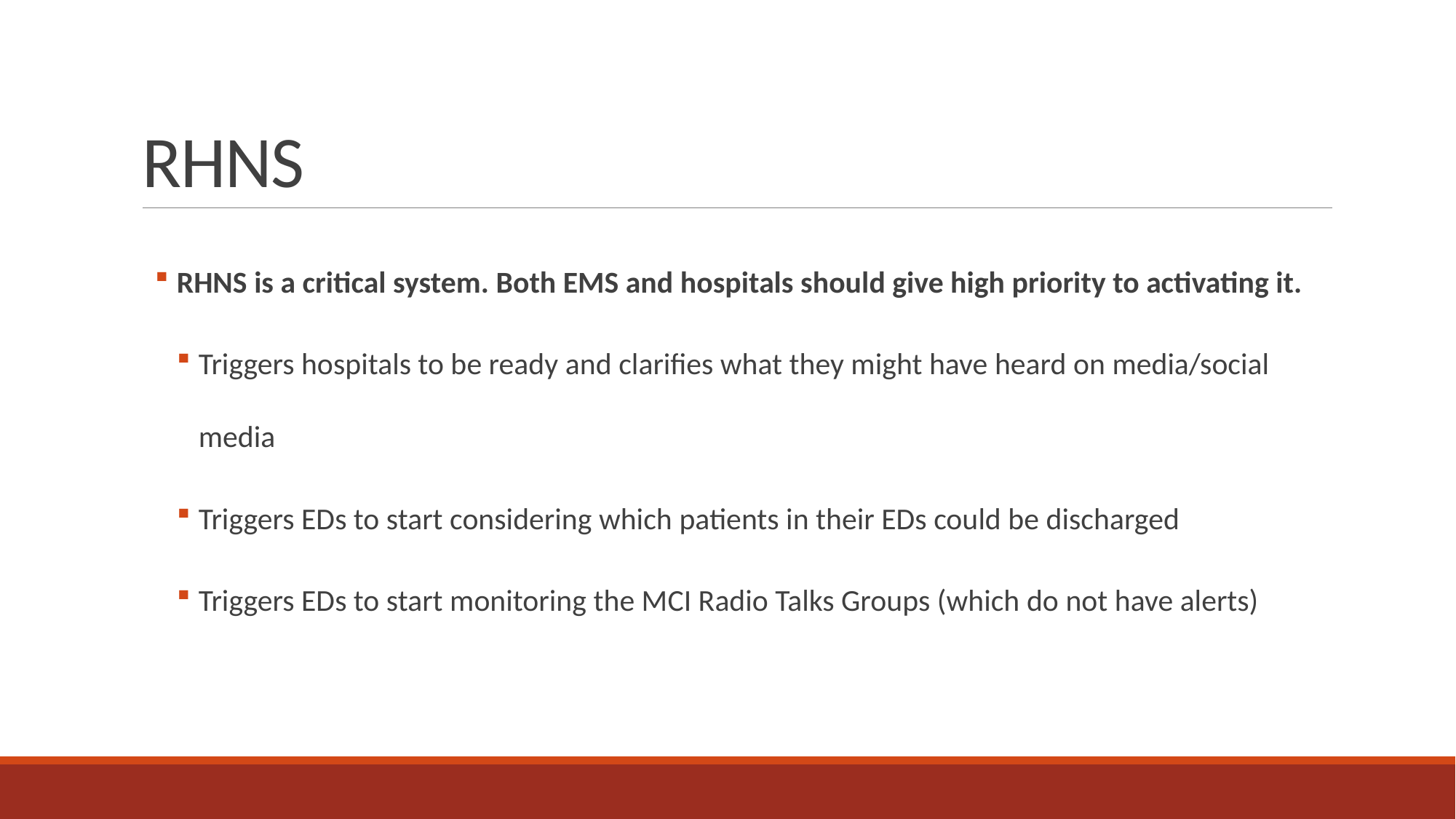

# RHNS
RHNS is a critical system. Both EMS and hospitals should give high priority to activating it.
Triggers hospitals to be ready and clarifies what they might have heard on media/social media
Triggers EDs to start considering which patients in their EDs could be discharged
Triggers EDs to start monitoring the MCI Radio Talks Groups (which do not have alerts)